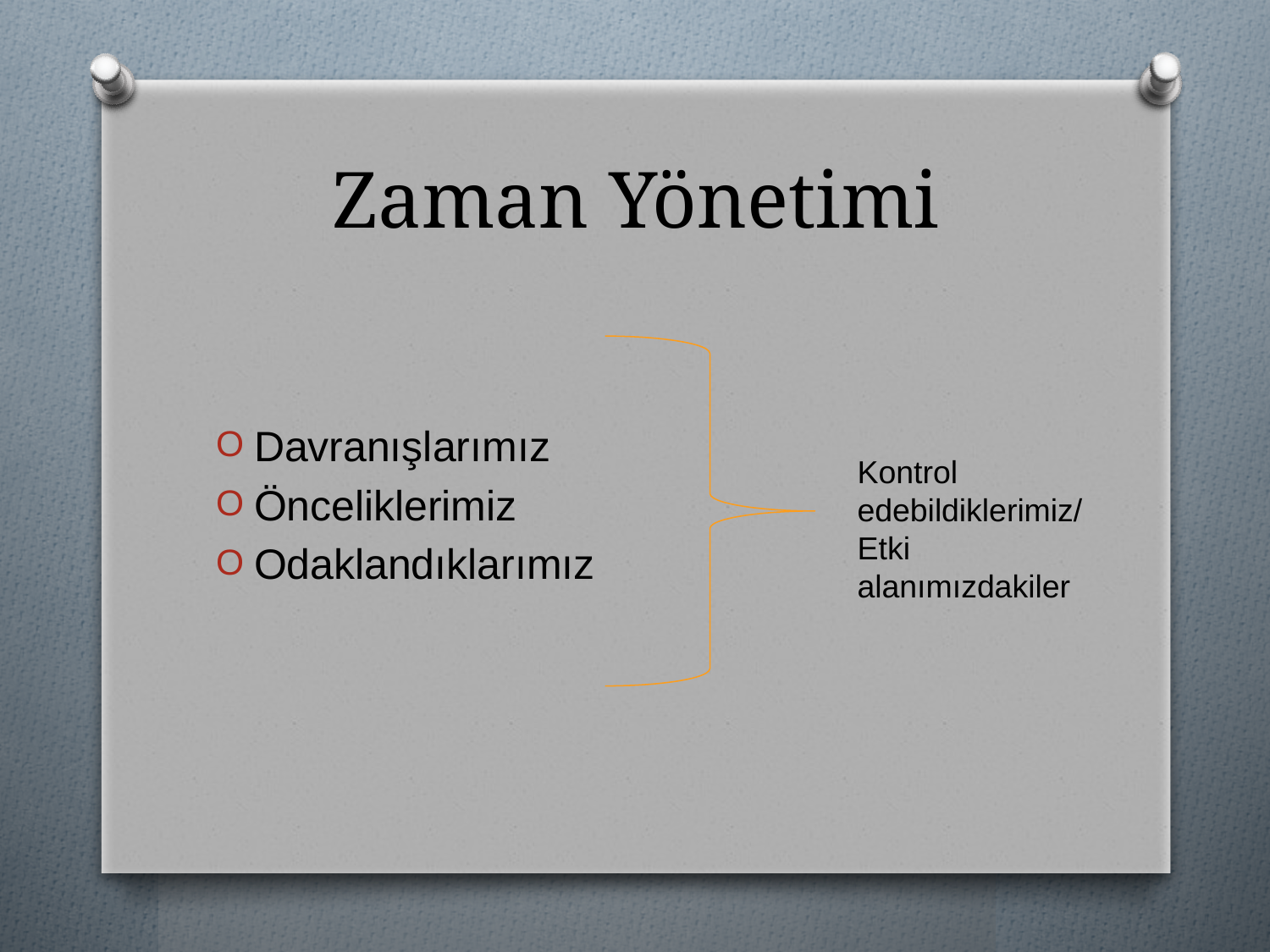

# Zaman Yönetimi

Davranışlarımız
Önceliklerimiz
Odaklandıklarımız

Kontrol edebildiklerimiz/ Etki alanımızdakiler